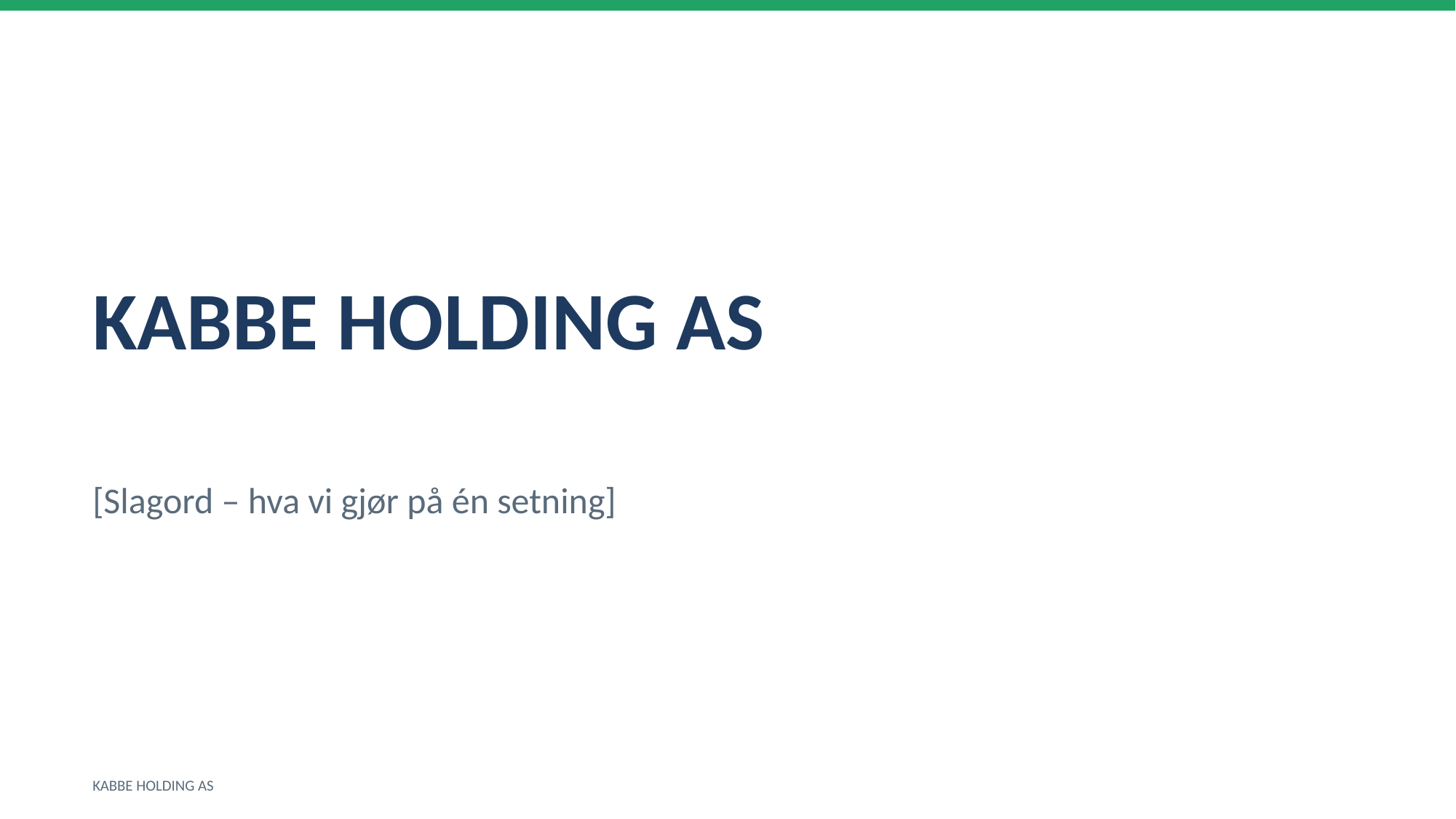

KABBE HOLDING AS
[Slagord – hva vi gjør på én setning]
KABBE HOLDING AS